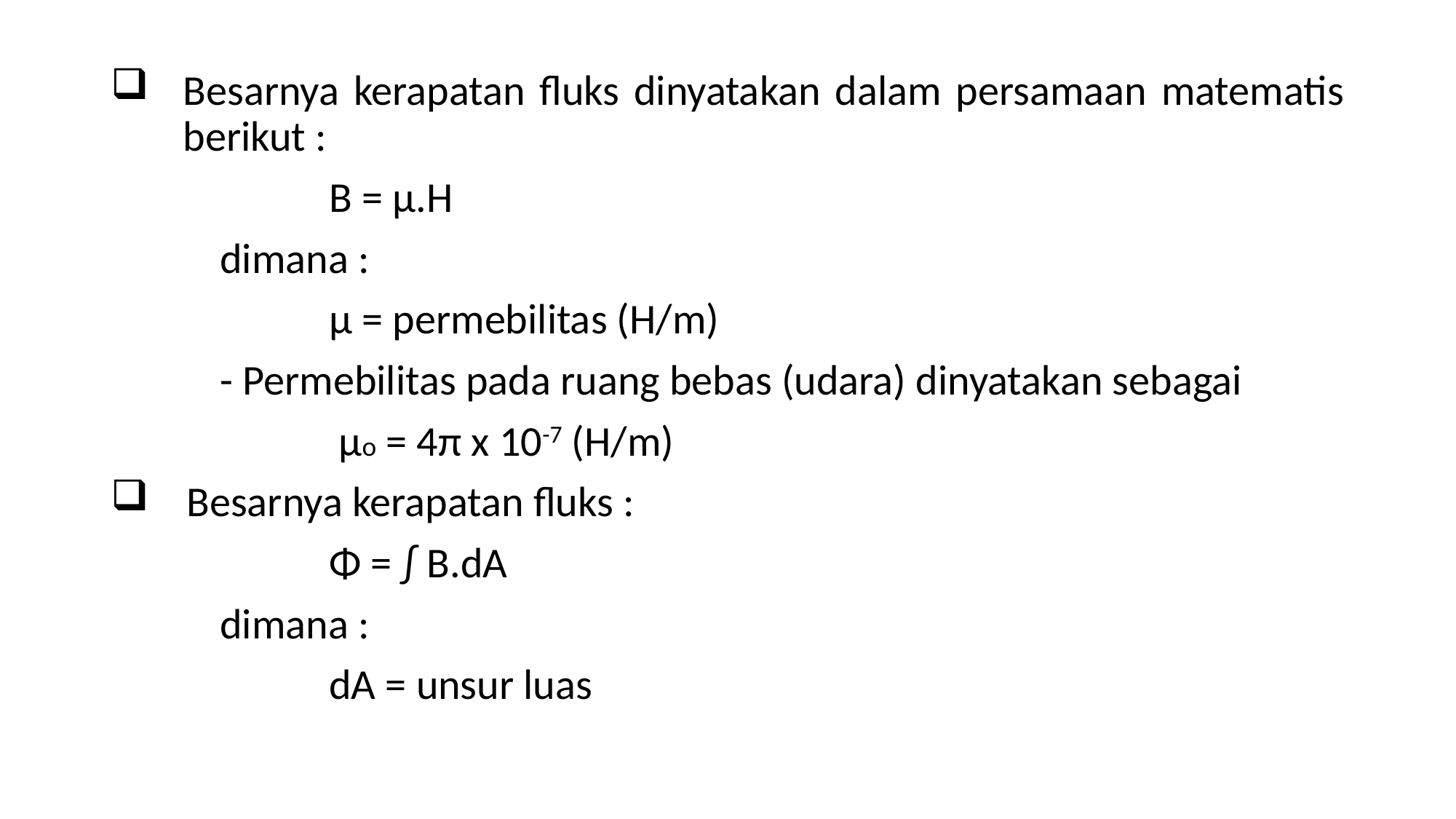

Besarnya kerapatan fluks dinyatakan dalam persamaan matematis berikut :
		B = µ.H
	dimana :
		µ = permebilitas (H/m)
	- Permebilitas pada ruang bebas (udara) dinyatakan sebagai
		 µo = 4π x 10-7 (H/m)
Besarnya kerapatan fluks :
		Φ = ∫ B.dA
	dimana :
		dA = unsur luas